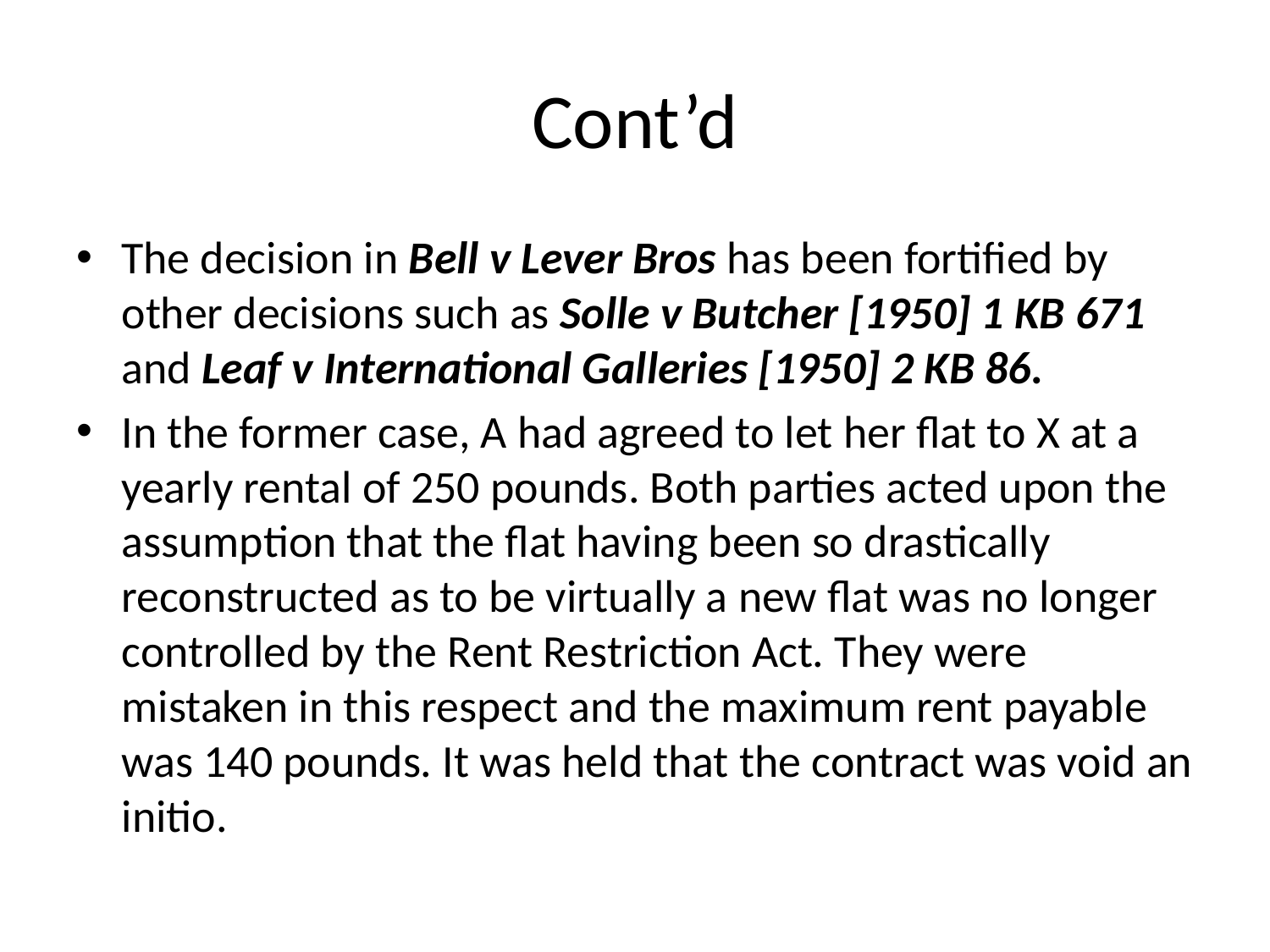

# Cont’d
The decision in Bell v Lever Bros has been fortified by other decisions such as Solle v Butcher [1950] 1 KB 671 and Leaf v International Galleries [1950] 2 KB 86.
In the former case, A had agreed to let her flat to X at a yearly rental of 250 pounds. Both parties acted upon the assumption that the flat having been so drastically reconstructed as to be virtually a new flat was no longer controlled by the Rent Restriction Act. They were mistaken in this respect and the maximum rent payable was 140 pounds. It was held that the contract was void an initio.